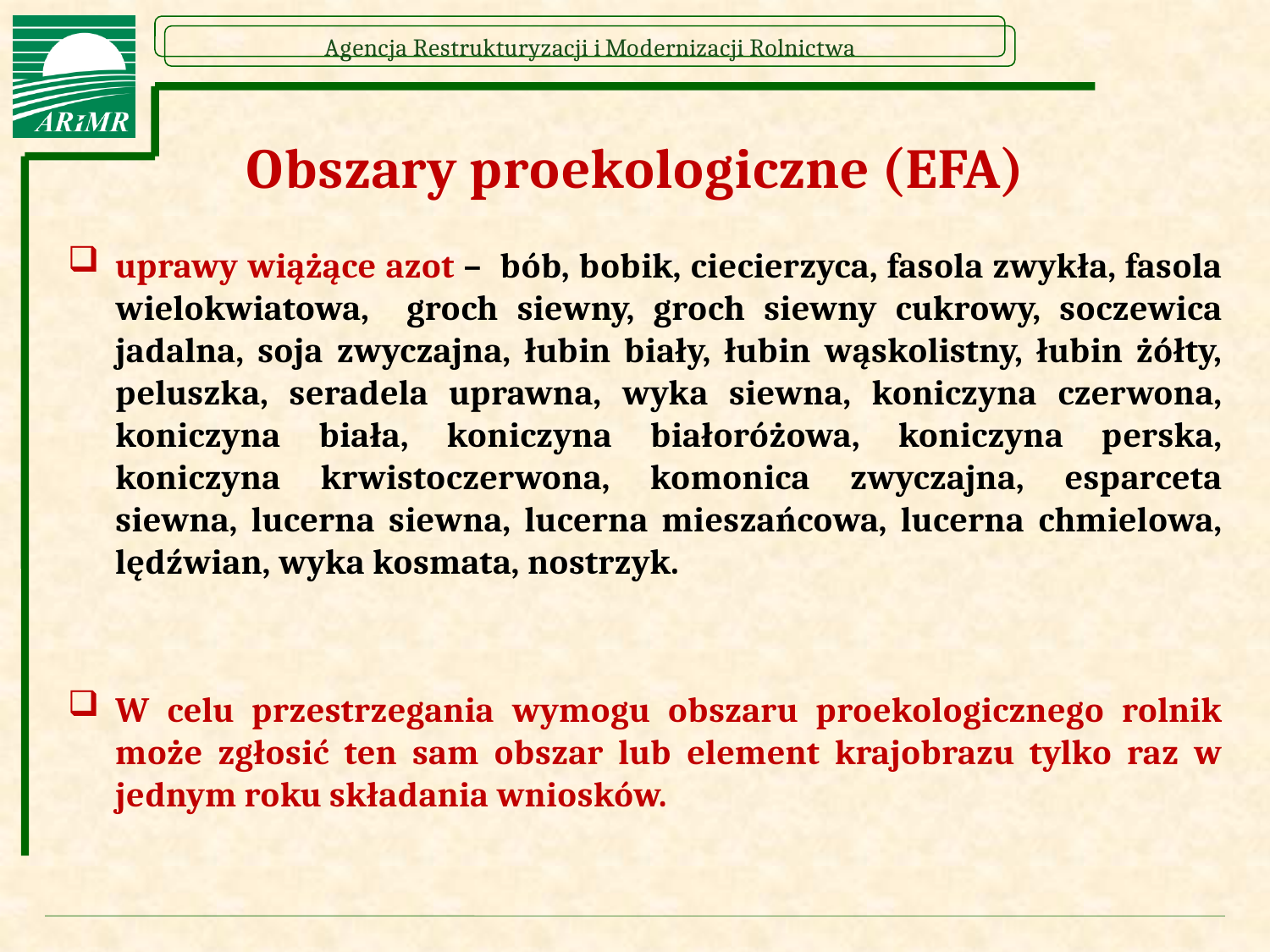

# Obszary proekologiczne (EFA)
uprawy wiążące azot –  bób, bobik, ciecierzyca, fasola zwykła, fasola wielokwiatowa,  groch siewny, groch siewny cukrowy, soczewica jadalna, soja zwyczajna, łubin biały, łubin wąskolistny, łubin żółty, peluszka, seradela uprawna, wyka siewna, koniczyna czerwona, koniczyna biała, koniczyna białoróżowa, koniczyna perska, koniczyna krwistoczerwona, komonica zwyczajna, esparceta siewna, lucerna siewna, lucerna mieszańcowa, lucerna chmielowa, lędźwian, wyka kosmata, nostrzyk.

W celu przestrzegania wymogu obszaru proekologicznego rolnik może zgłosić ten sam obszar lub element krajobrazu tylko raz w jednym roku składania wniosków.